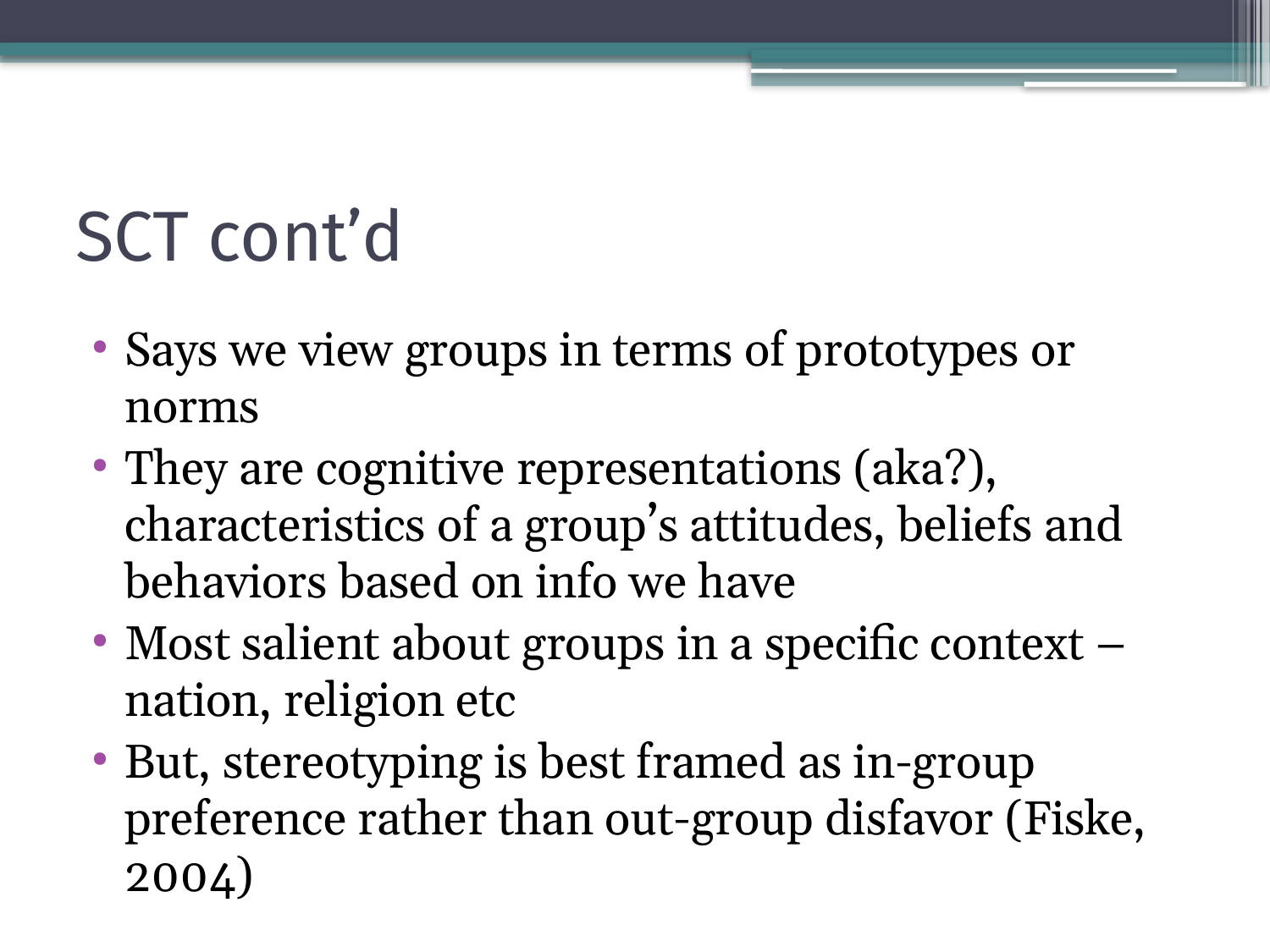

# SCT cont’d
Says we view groups in terms of prototypes or norms
They are cognitive representations (aka?), characteristics of a group’s attitudes, beliefs and behaviors based on info we have
Most salient about groups in a specific context – nation, religion etc
But, stereotyping is best framed as in-group preference rather than out-group disfavor (Fiske, 2004)